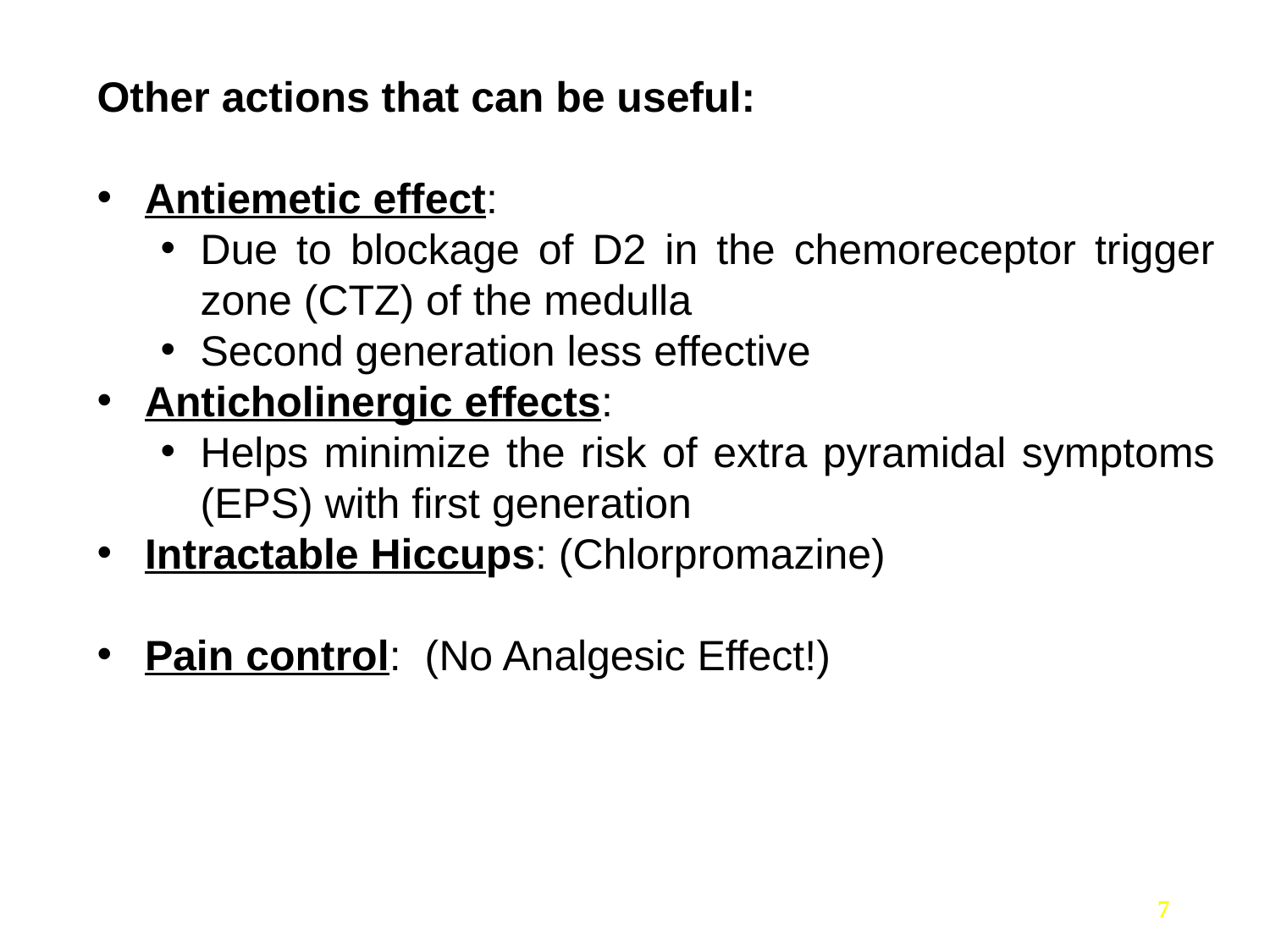

0
Other actions that can be useful:

Antiemetic effect:
Due to blockage of D2 in the chemoreceptor trigger zone (CTZ) of the medulla
Second generation less effective
Anticholinergic effects:
Helps minimize the risk of extra pyramidal symptoms (EPS) with first generation
Intractable Hiccups: (Chlorpromazine)

Pain control:  (No Analgesic Effect!)
7